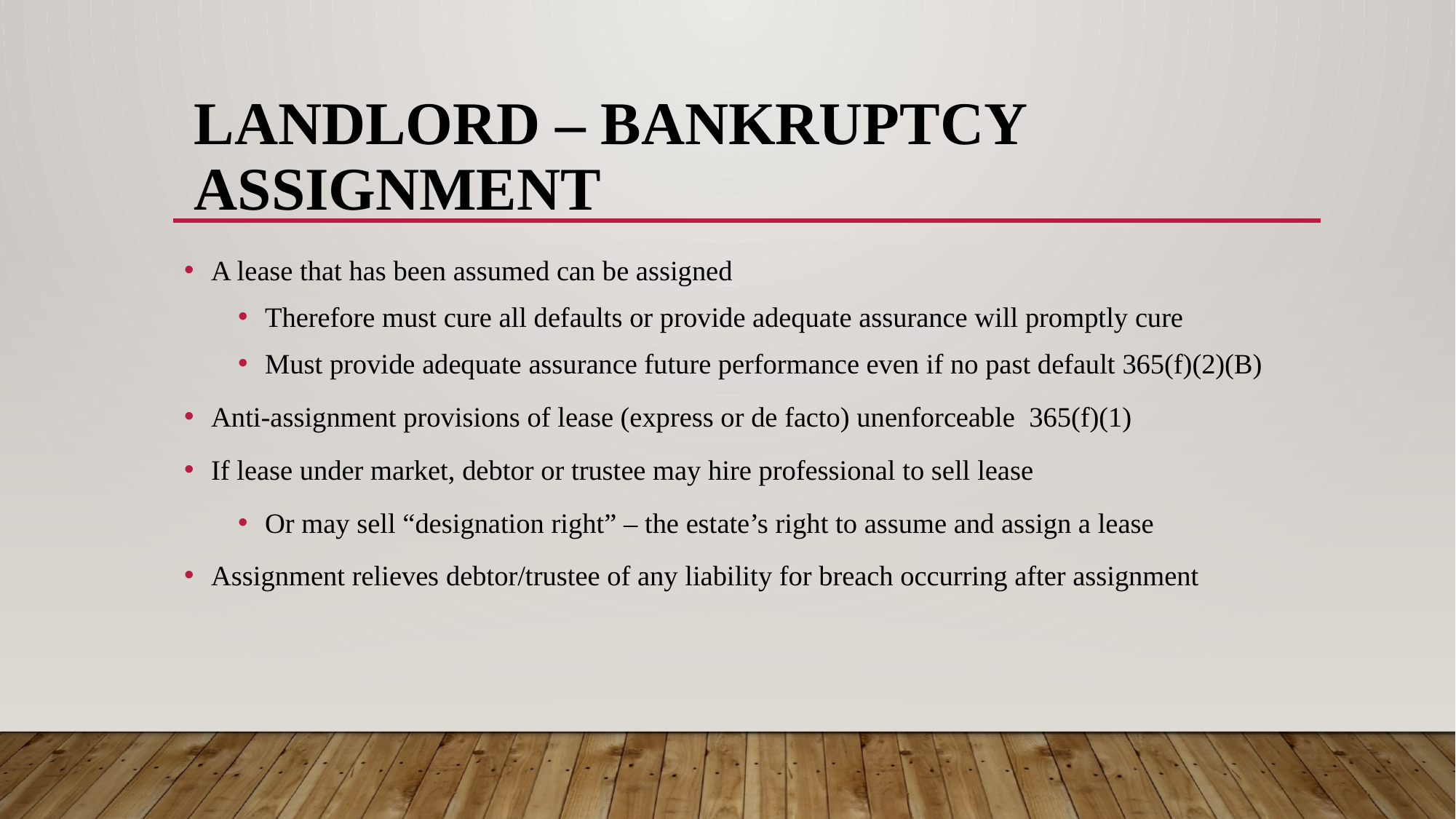

# LANDLORD – BANKRUPTCY ASSIGNMENT
A lease that has been assumed can be assigned
Therefore must cure all defaults or provide adequate assurance will promptly cure
Must provide adequate assurance future performance even if no past default 365(f)(2)(B)
Anti-assignment provisions of lease (express or de facto) unenforceable  365(f)(1)
If lease under market, debtor or trustee may hire professional to sell lease
Or may sell “designation right” – the estate’s right to assume and assign a lease
Assignment relieves debtor/trustee of any liability for breach occurring after assignment